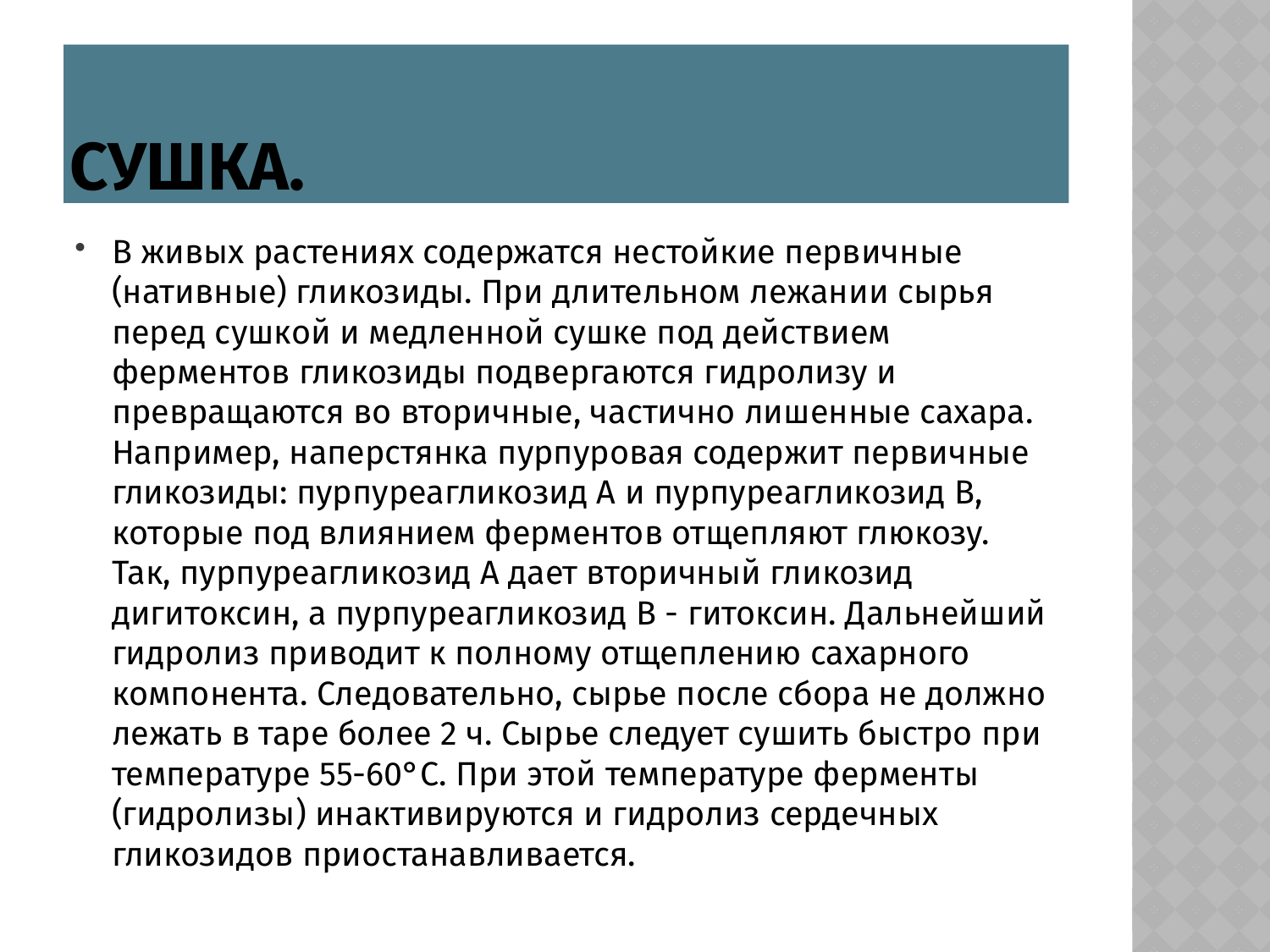

# Сушка.
В живых растениях содержатся нестойкие первичные (нативные) гликозиды. При длительном лежании сырья перед сушкой и медленной сушке под действием ферментов гликозиды подвергаются гидролизу и превращаются во вторичные, частично лишенные сахара. Например, наперстянка пурпуровая содержит первичные гликозиды: пурпуреагликозид А и пурпуреагликозид В, которые под влиянием ферментов отщепляют глюкозу. Так, пурпуреагликозид А дает вторичный гликозид дигитоксин, а пурпуреагликозид В - гитоксин. Дальнейший гидролиз приводит к полному отщеплению сахарного компонента. Следовательно, сырье после сбора не должно лежать в таре более 2 ч. Сырье следует сушить быстро при температуре 55-60°С. При этой температуре ферменты (гидролизы) инактивируются и гидролиз сердечных гликозидов приостанавливается.